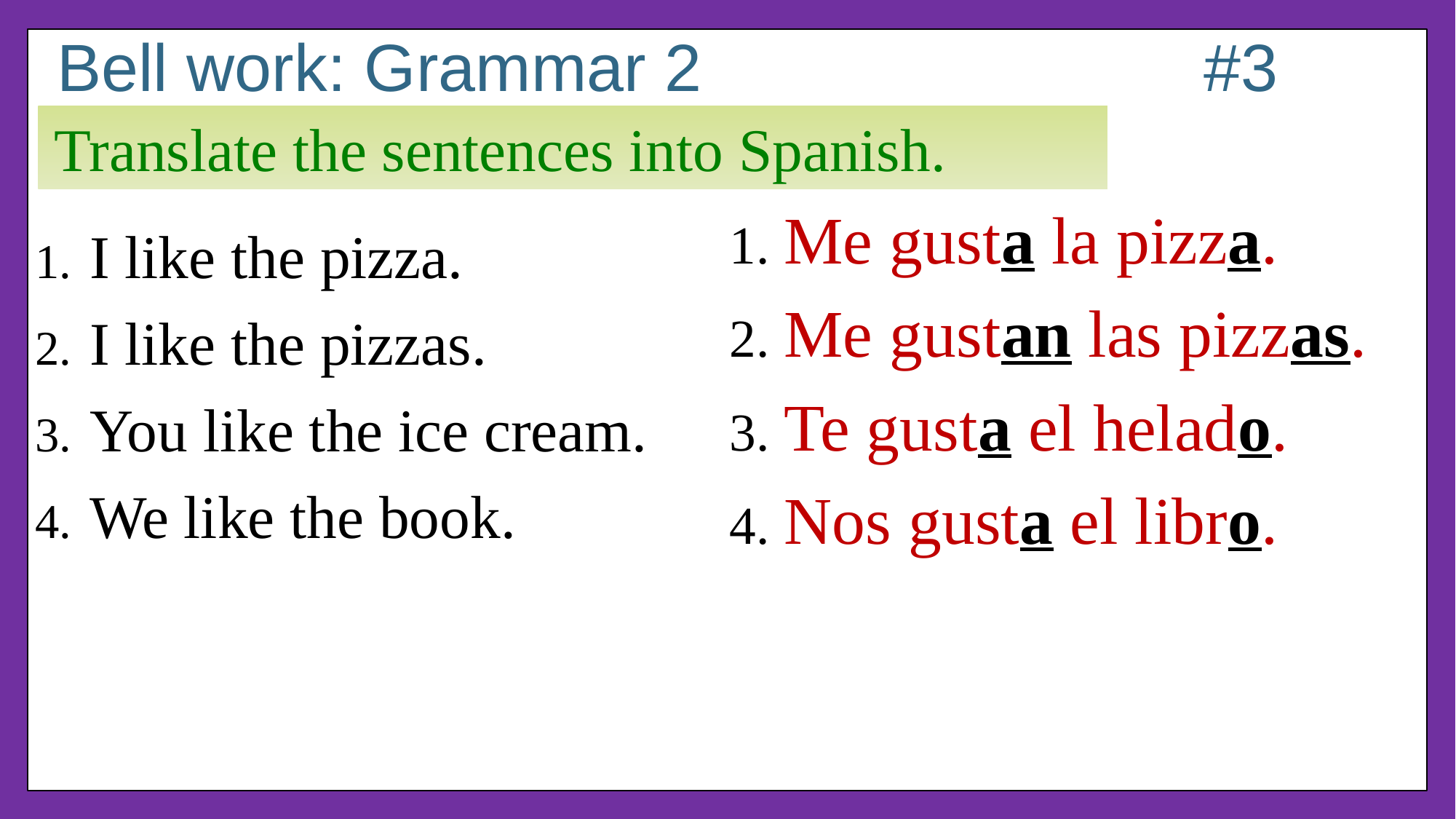

# Bell work: Grammar 2                   	   #3
Translate the sentences into Spanish.
Me gusta la pizza.
Me gustan las pizzas.
Te gusta el helado.
Nos gusta el libro.

I like the pizza.
I like the pizzas.
You like the ice cream.
We like the book.